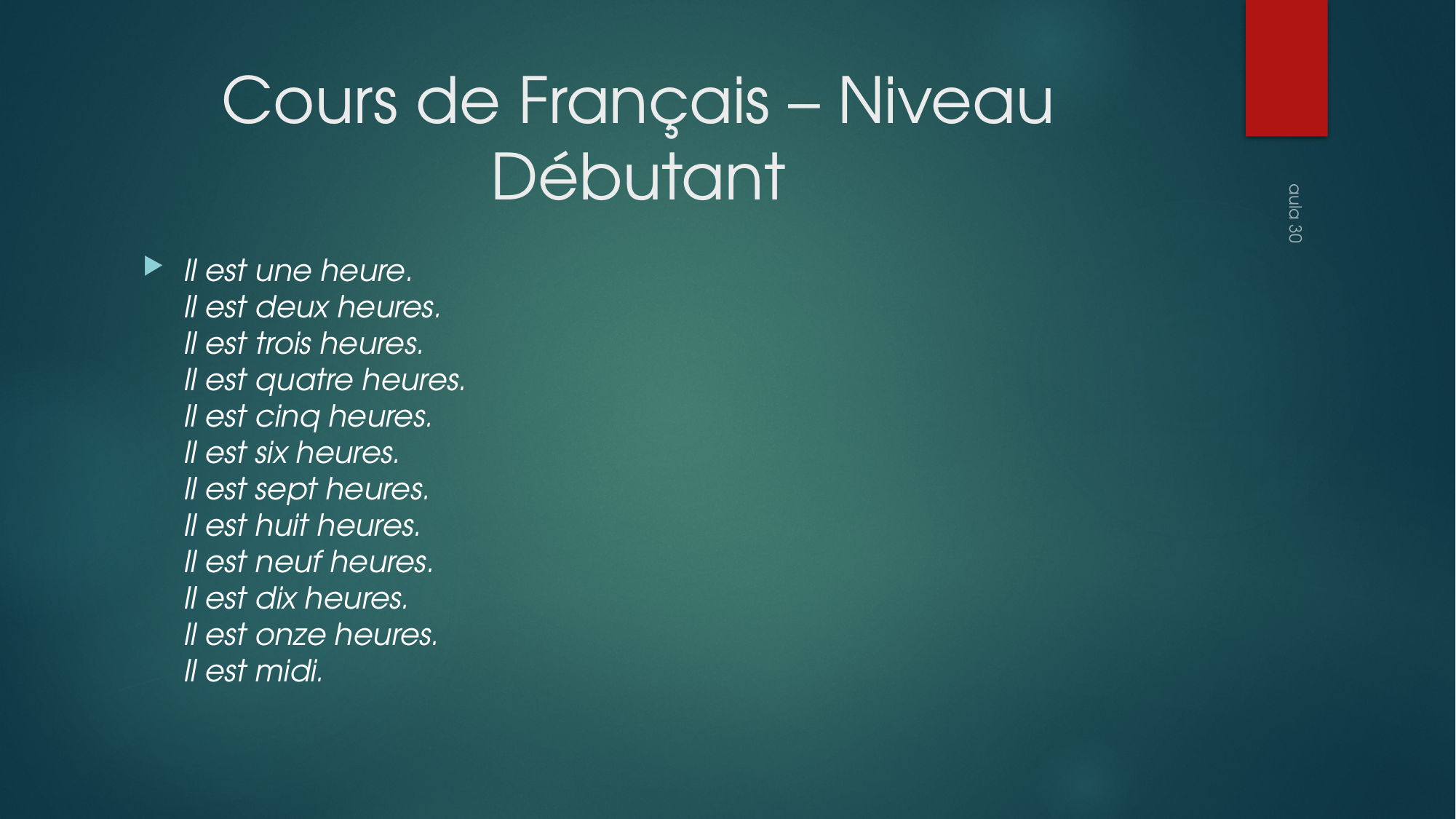

# Cours de Français – Niveau Débutant
Il est une heure.
Il est deux heures.
Il est trois heures.
Il est quatre heures.
Il est cinq heures.
Il est six heures.
Il est sept heures.
Il est huit heures.
Il est neuf heures.
Il est dix heures.
Il est onze heures.
Il est midi.
aula 30